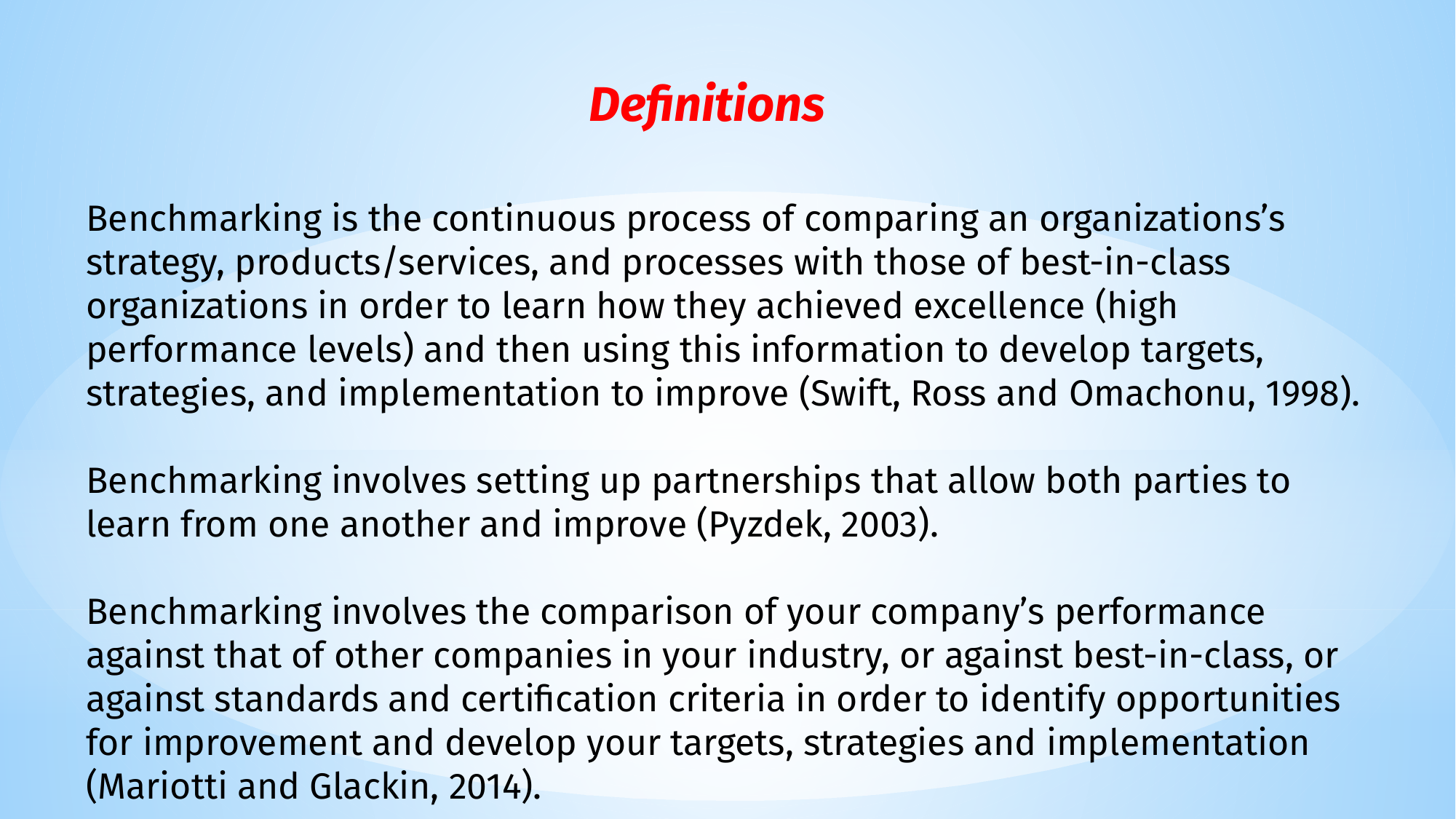

Definitions
Benchmarking is the continuous process of comparing an organizations’s strategy, products/services, and processes with those of best-in-class organizations in order to learn how they achieved excellence (high performance levels) and then using this information to develop targets, strategies, and implementation to improve (Swift, Ross and Omachonu, 1998).

Benchmarking involves setting up partnerships that allow both parties to learn from one another and improve (Pyzdek, 2003).

Benchmarking involves the comparison of your company’s performance against that of other companies in your industry, or against best-in-class, or against standards and certification criteria in order to identify opportunities for improvement and develop your targets, strategies and implementation (Mariotti and Glackin, 2014).